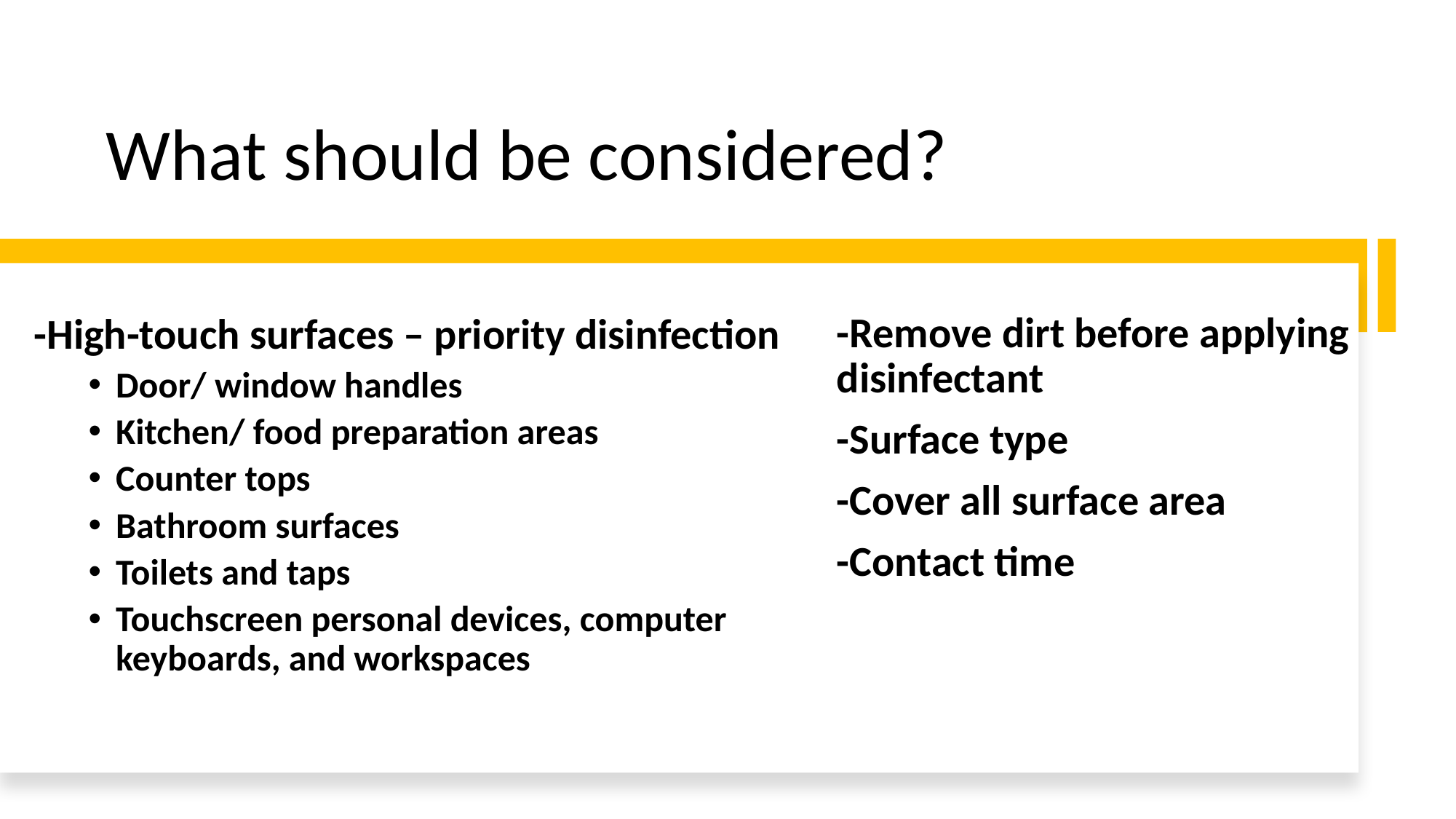

# What should be considered?
-Remove dirt before applying disinfectant
-Surface type
-Cover all surface area
-Contact time

-High-touch surfaces – priority disinfection
Door/ window handles
Kitchen/ food preparation areas
Counter tops
Bathroom surfaces
Toilets and taps
Touchscreen personal devices, computer keyboards, and workspaces

15